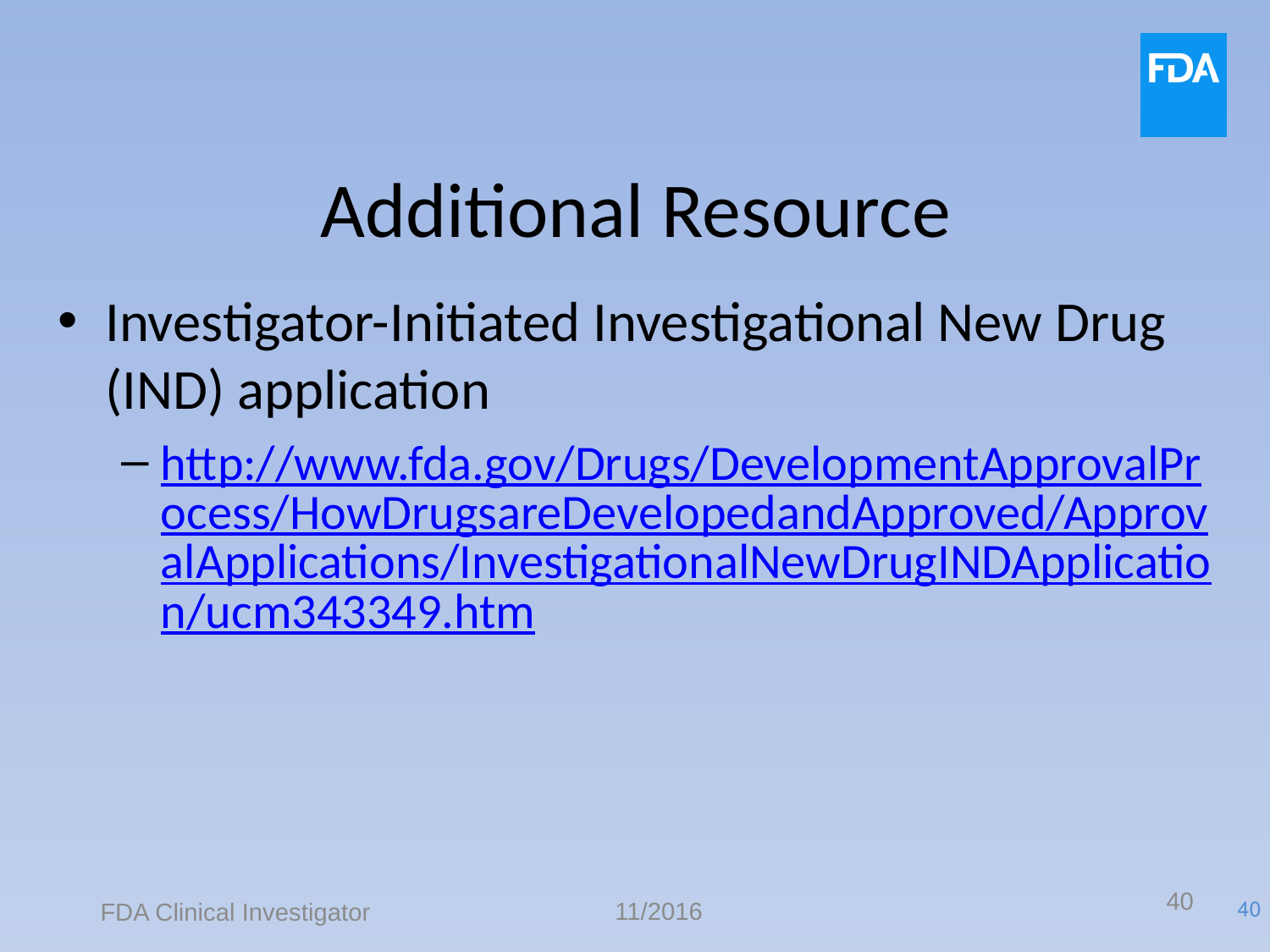

# Additional Resource
Investigator-Initiated Investigational New Drug (IND) application
http://www.fda.gov/Drugs/DevelopmentApprovalProcess/HowDrugsareDevelopedandApproved/ApprovalApplications/InvestigationalNewDrugINDApplication/ucm343349.htm

40
11/2016
FDA Clinical Investigator